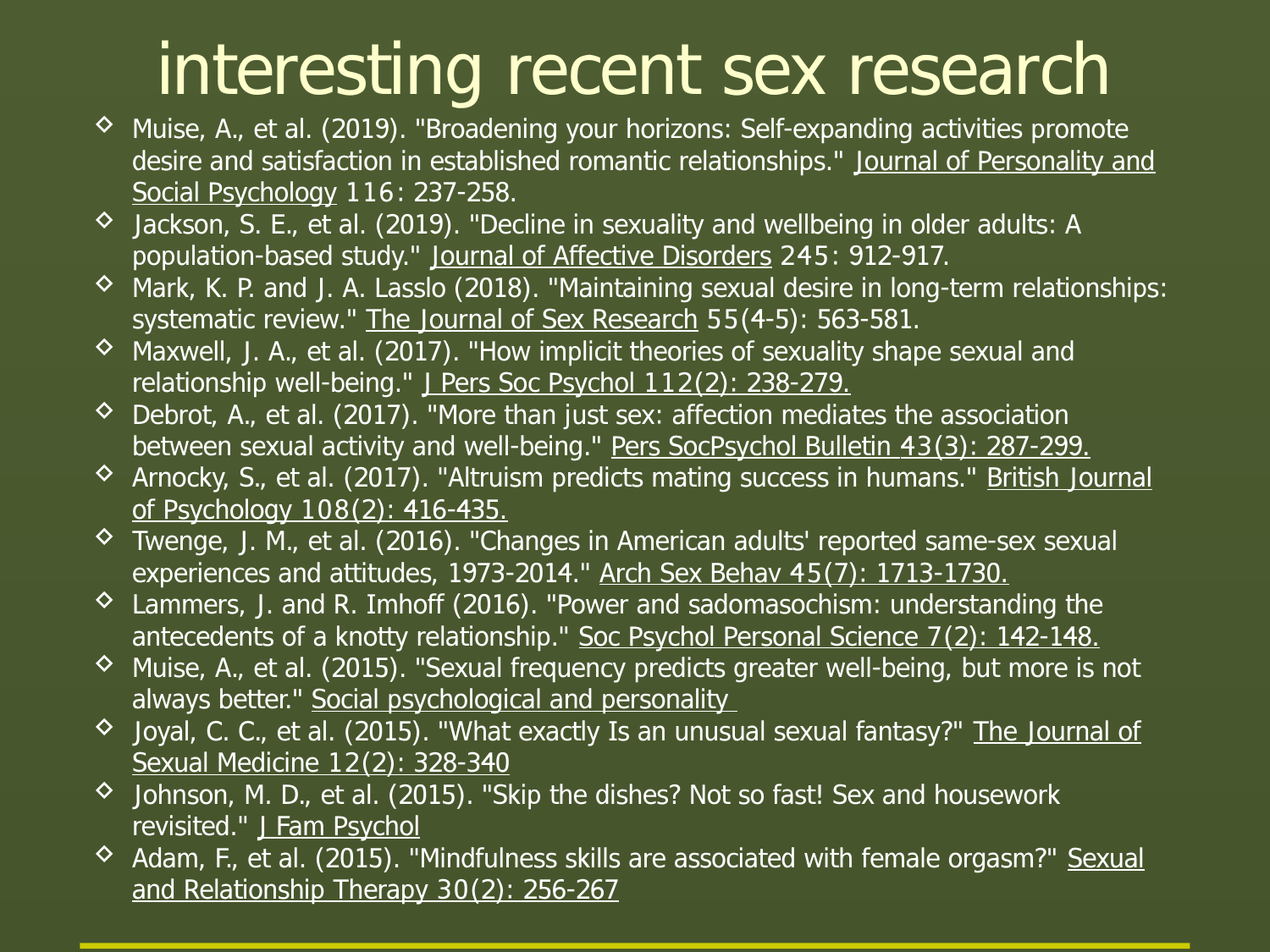

# interesting recent sex research
Muise, A., et al. (2019). "Broadening your horizons: Self-expanding activities promote desire and satisfaction in established romantic relationships." Journal of Personality and Social Psychology 116: 237-258.
Jackson, S. E., et al. (2019). "Decline in sexuality and wellbeing in older adults: A population-based study." Journal of Affective Disorders 245: 912-917.
Mark, K. P. and J. A. Lasslo (2018). "Maintaining sexual desire in long-term relationships: systematic review." The Journal of Sex Research 55(4-5): 563-581.
Maxwell, J. A., et al. (2017). "How implicit theories of sexuality shape sexual and relationship well-being." J Pers Soc Psychol 112(2): 238-279.
Debrot, A., et al. (2017). "More than just sex: affection mediates the association between sexual activity and well-being." Pers SocPsychol Bulletin 43(3): 287-299.
Arnocky, S., et al. (2017). "Altruism predicts mating success in humans." British Journal of Psychology 108(2): 416-435.
Twenge, J. M., et al. (2016). "Changes in American adults' reported same-sex sexual experiences and attitudes, 1973-2014." Arch Sex Behav 45(7): 1713-1730.
Lammers, J. and R. Imhoff (2016). "Power and sadomasochism: understanding the antecedents of a knotty relationship." Soc Psychol Personal Science 7(2): 142-148.
Muise, A., et al. (2015). "Sexual frequency predicts greater well-being, but more is not always better." Social psychological and personality
Joyal, C. C., et al. (2015). "What exactly Is an unusual sexual fantasy?" The Journal of Sexual Medicine 12(2): 328-340
Johnson, M. D., et al. (2015). "Skip the dishes? Not so fast! Sex and housework revisited." J Fam Psychol
Adam, F., et al. (2015). "Mindfulness skills are associated with female orgasm?" Sexual and Relationship Therapy 30(2): 256-267